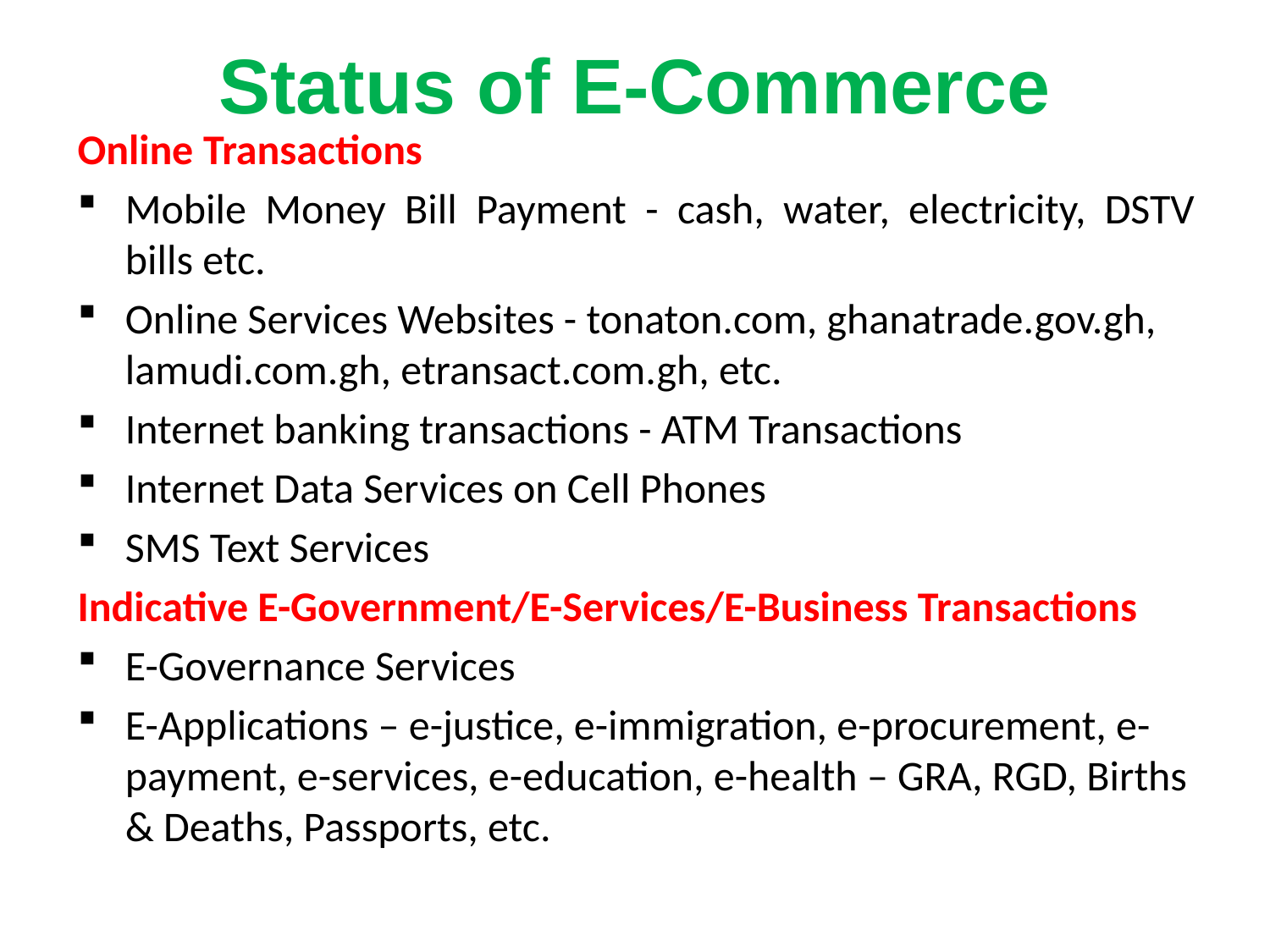

# Status of E-Commerce
Online Transactions
Mobile Money Bill Payment - cash, water, electricity, DSTV bills etc.
Online Services Websites - tonaton.com, ghanatrade.gov.gh, lamudi.com.gh, etransact.com.gh, etc.
Internet banking transactions - ATM Transactions
Internet Data Services on Cell Phones
SMS Text Services
Indicative E-Government/E-Services/E-Business Transactions
E-Governance Services
E-Applications – e-justice, e-immigration, e-procurement, e-payment, e-services, e-education, e-health – GRA, RGD, Births & Deaths, Passports, etc.